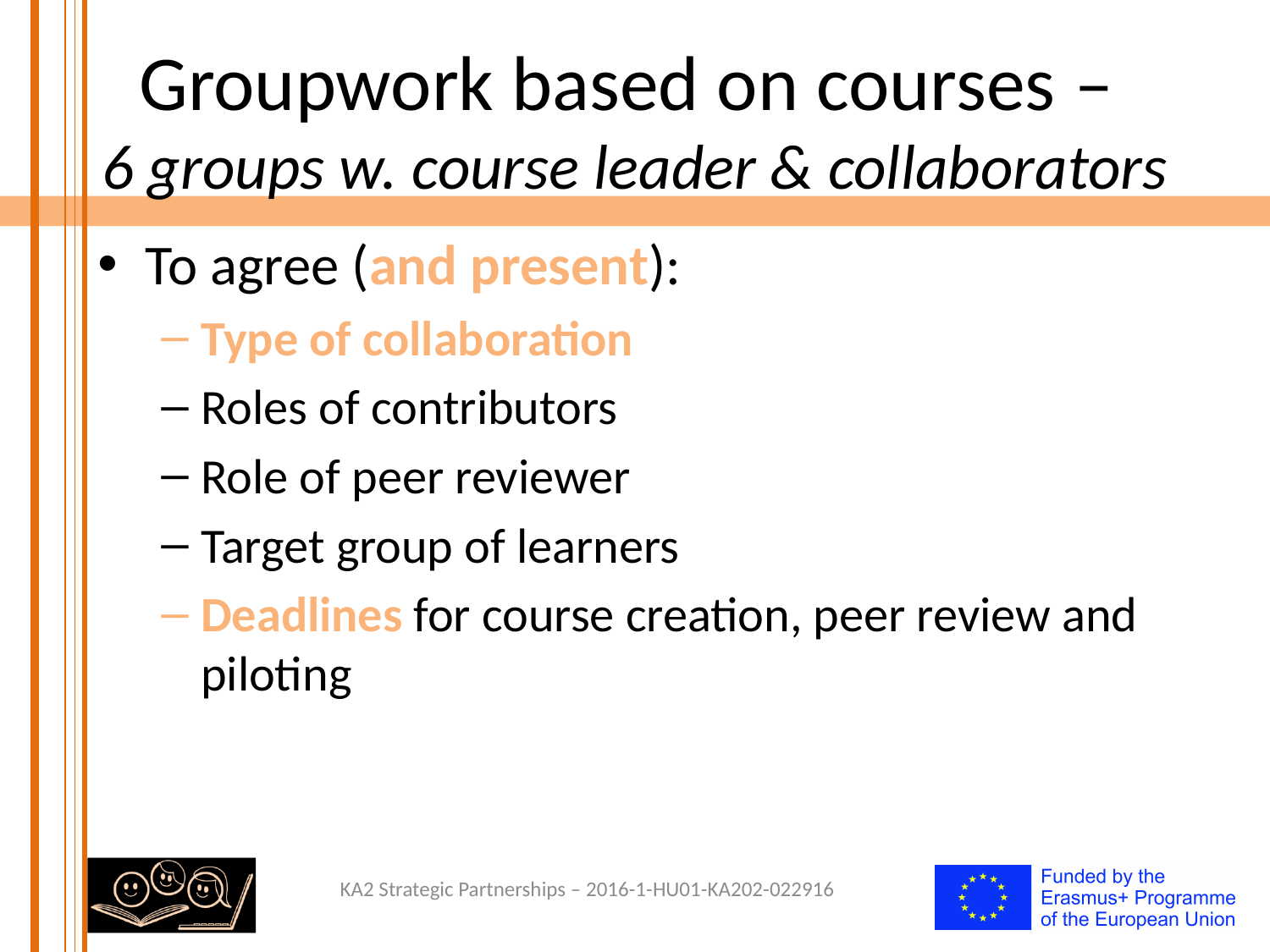

# Groupwork based on courses – 6 groups w. course leader & collaborators
To agree (and present):
Type of collaboration
Roles of contributors
Role of peer reviewer
Target group of learners
Deadlines for course creation, peer review and piloting
KA2 Strategic Partnerships – 2016-1-HU01-KA202-022916